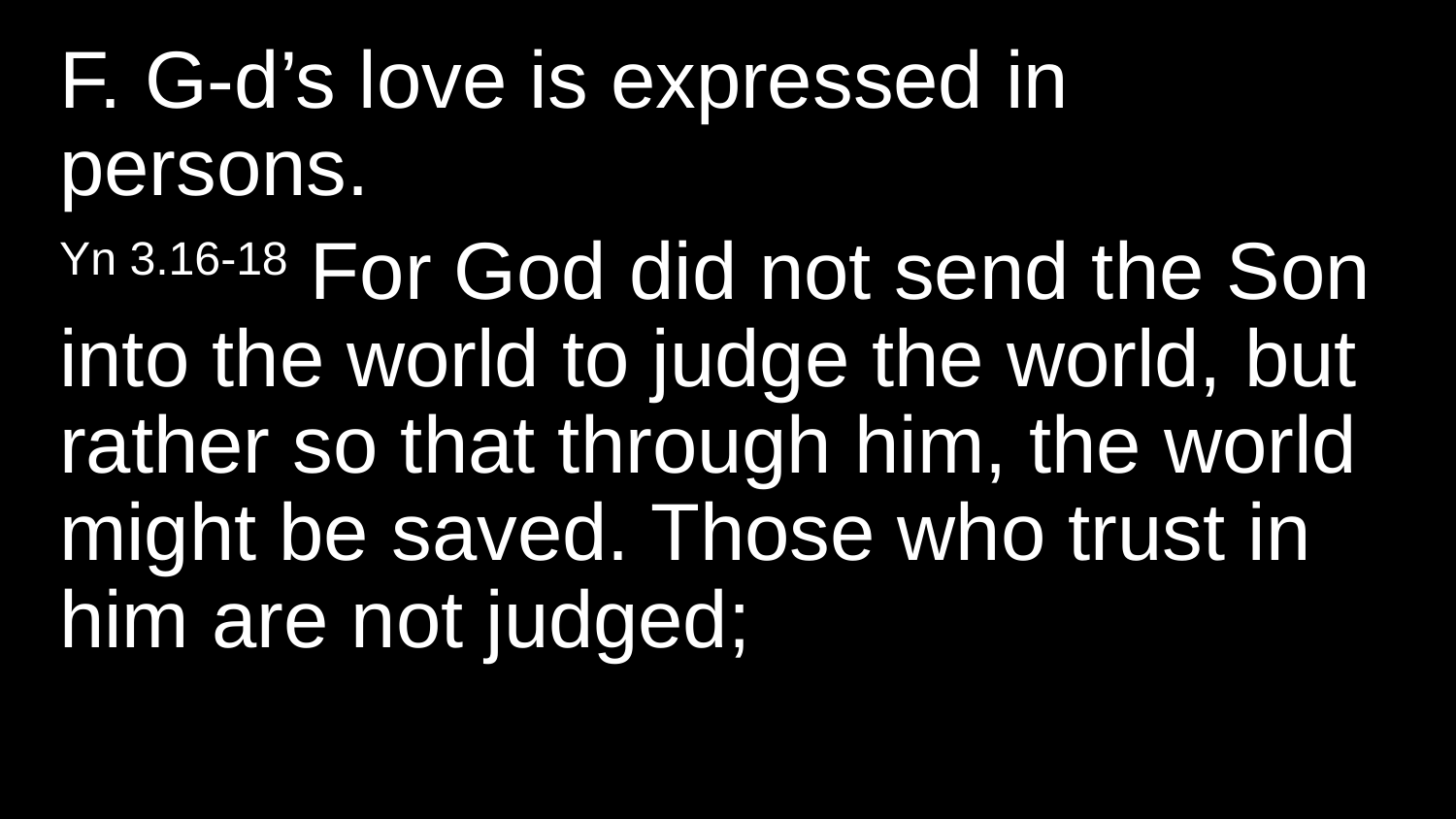

F. G-d’s love is expressed in persons.
Yn 3.16-18 For God did not send the Son into the world to judge the world, but rather so that through him, the world might be saved. Those who trust in him are not judged;